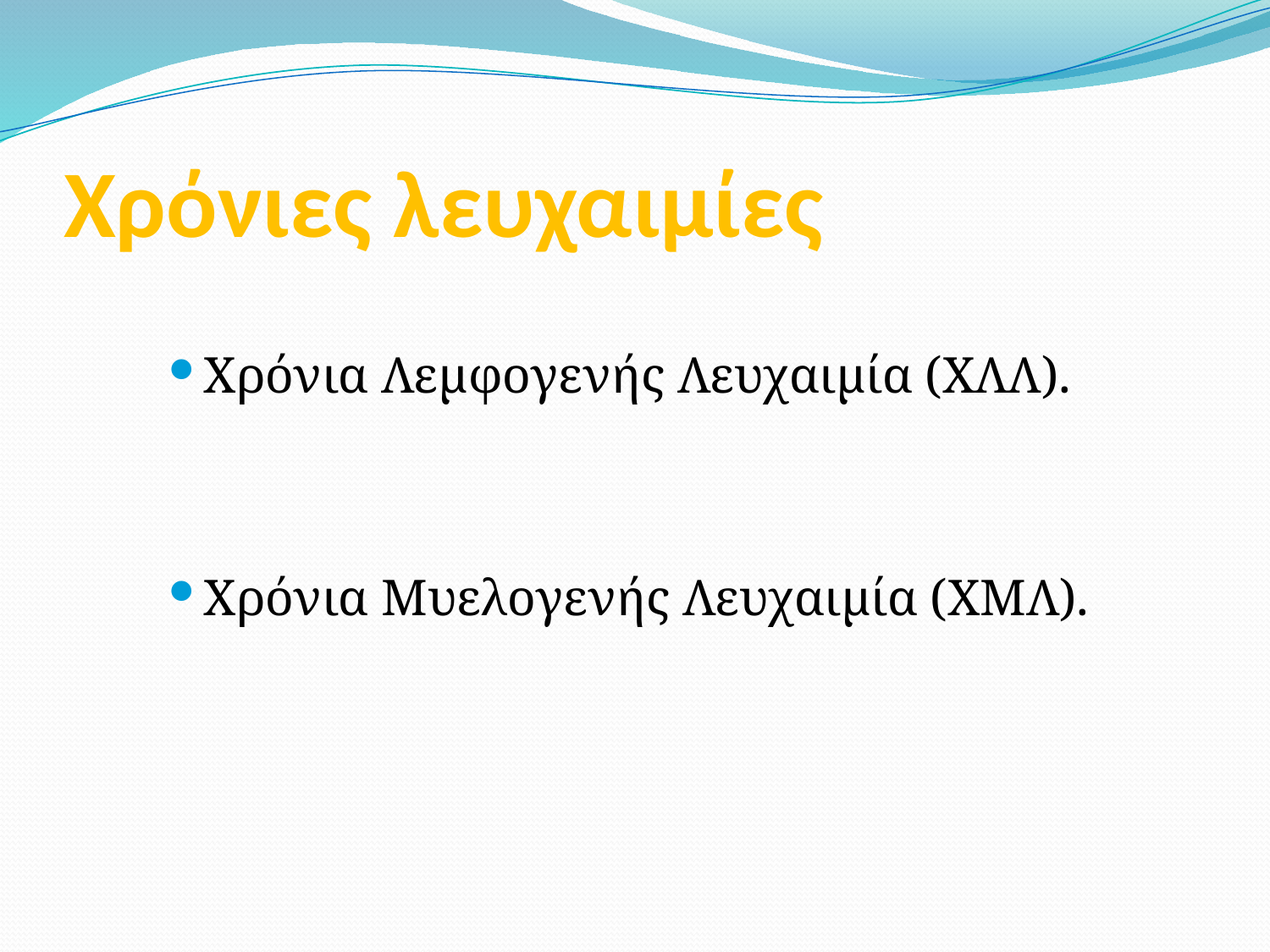

# Χρόνιες λευχαιμίες

Χρόνια Λεμφογενής Λευχαιμία (ΧΛΛ).

Χρόνια Μυελογενής Λευχαιμία (ΧΜΛ).